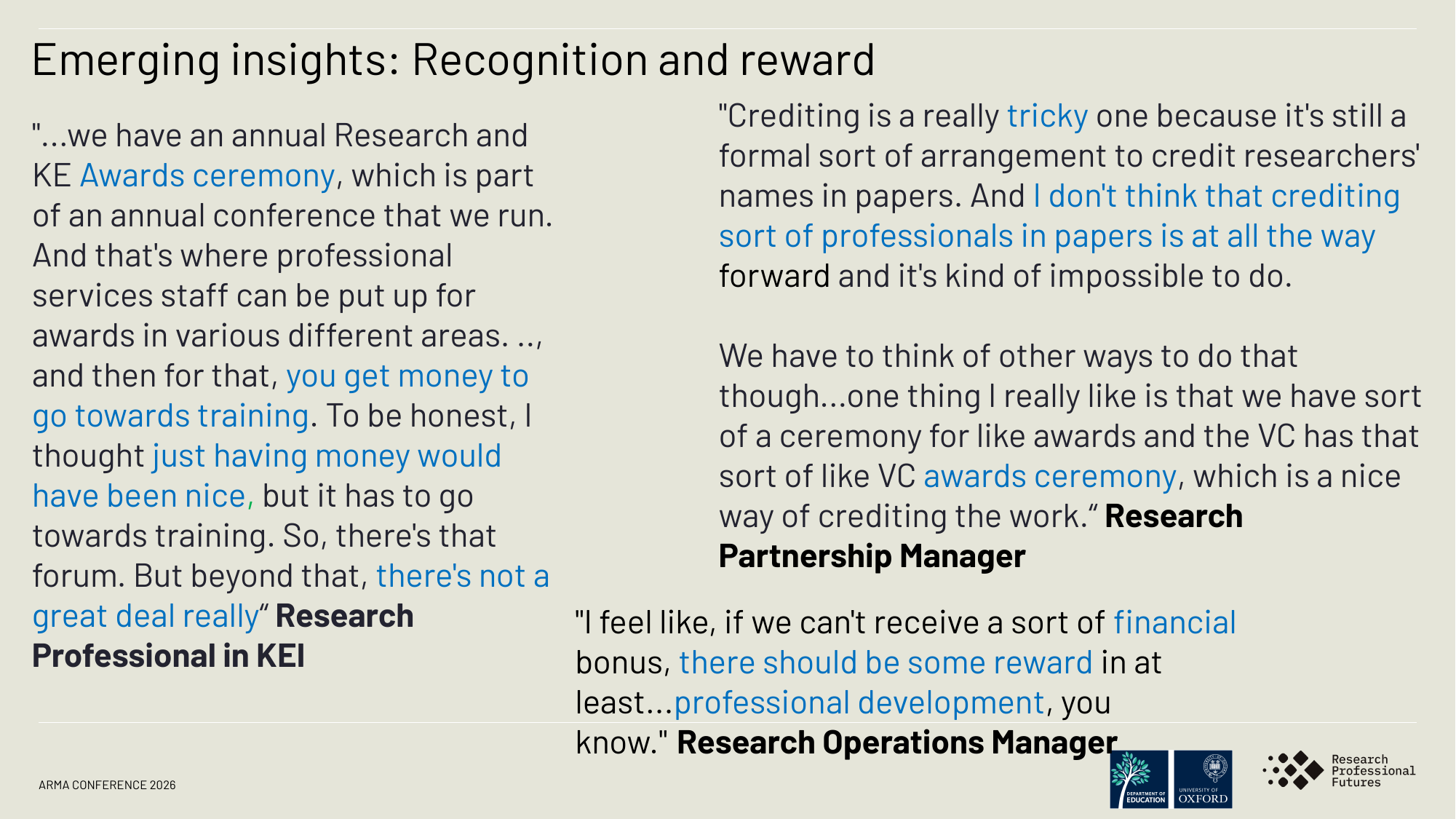

Emerging insights: Recognition and reward
"Crediting is a really tricky one because it's still a formal sort of arrangement to credit researchers' names in papers. And I don't think that crediting sort of professionals in papers is at all the way forward and it's kind of impossible to do.

We have to think of other ways to do that though...one thing I really like is that we have sort of a ceremony for like awards and the VC has that sort of like VC awards ceremony, which is a nice way of crediting the work.“ Research Partnership Manager
"...we have an annual Research and KE Awards ceremony, which is part of an annual conference that we run. And that's where professional services staff can be put up for awards in various different areas. .., and then for that, you get money to go towards training. To be honest, I thought just having money would have been nice, but it has to go towards training. So, there's that forum. But beyond that, there's not a great deal really“ Research Professional in KEI
"I feel like, if we can't receive a sort of financial bonus, there should be some reward in at least...professional development, you know." Research Operations Manager
ARMA conference 2026